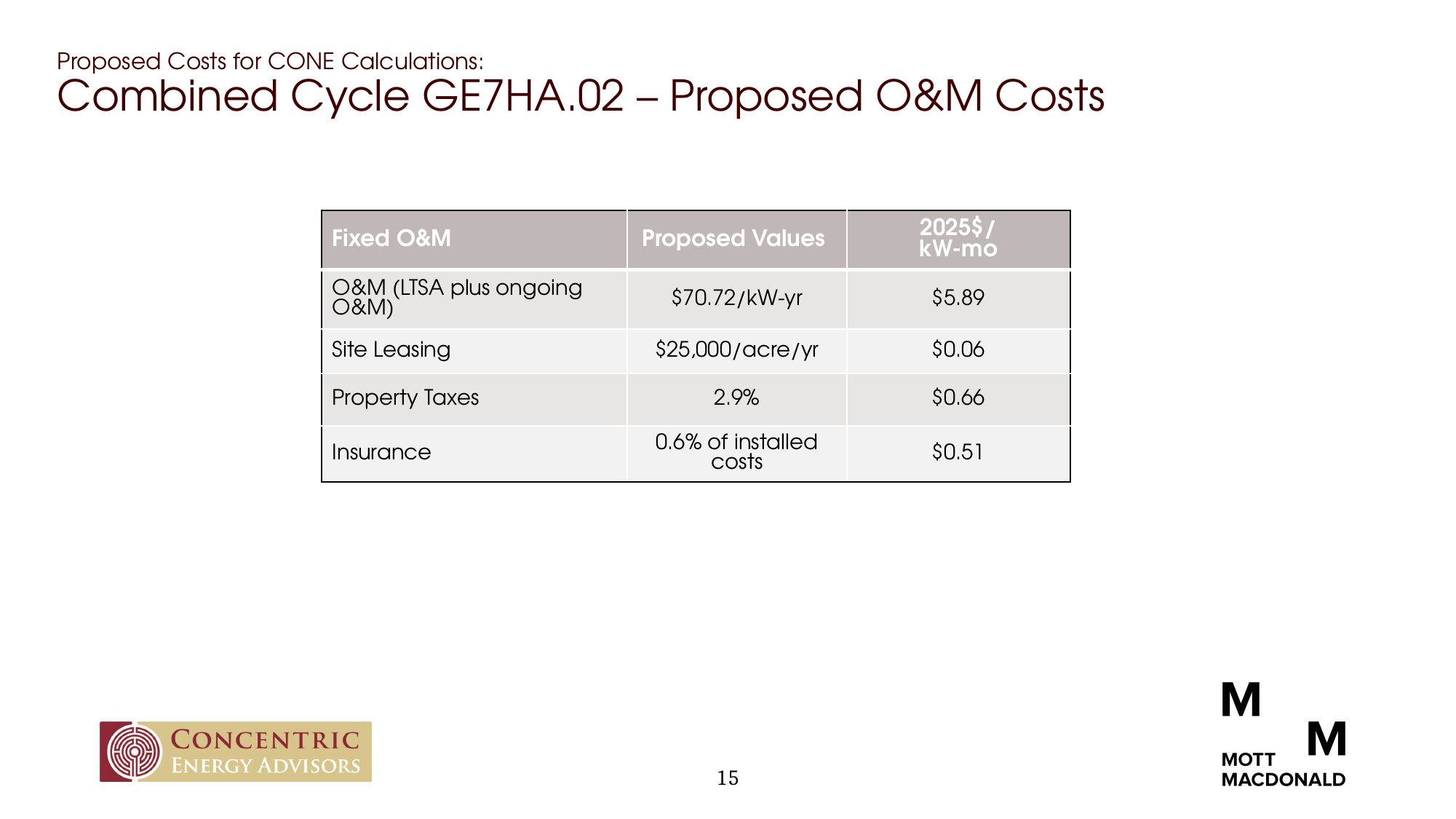

Proposed Costs for CONE Calculations:
Combined Cycle GE7HA.02 – Proposed O&M Costs
| Fixed O&M | Proposed Values | 2025$/ kW-mo |
| --- | --- | --- |
| O&M (LTSA plus ongoing O&M) | $70.72/kW-yr | $5.89 |
| Site Leasing | $25,000/acre/yr | $0.06 |
| Property Taxes | 2.9% | $0.66 |
| Insurance | 0.6% of installed costs | $0.51 |